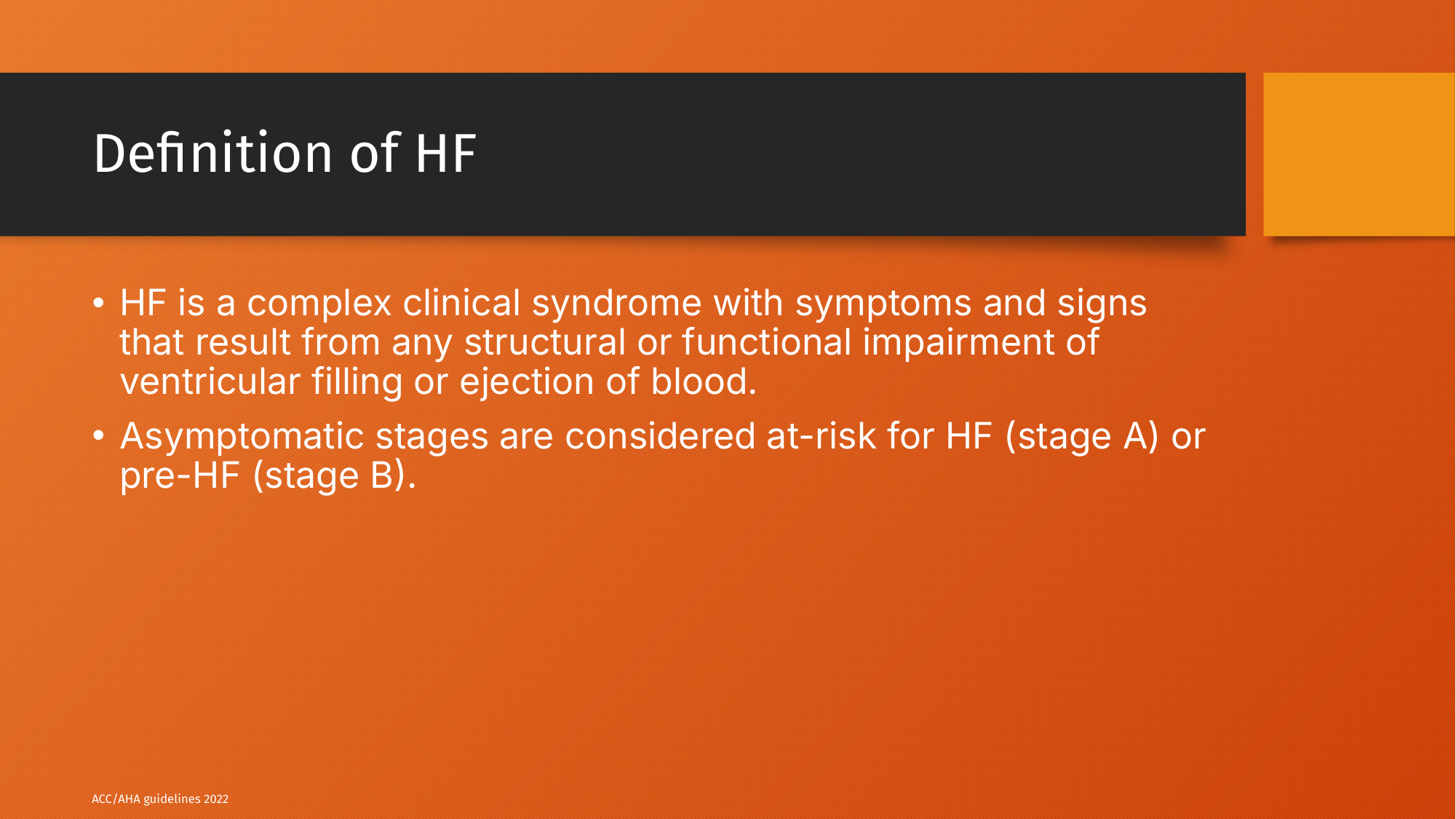

# Definition of HF
HF is a complex clinical syndrome with symptoms and signs that result from any structural or functional impairment of ventricular filling or ejection of blood.
Asymptomatic stages are considered at-risk for HF (stage A) or pre-HF (stage B).
ACC/AHA guidelines 2022